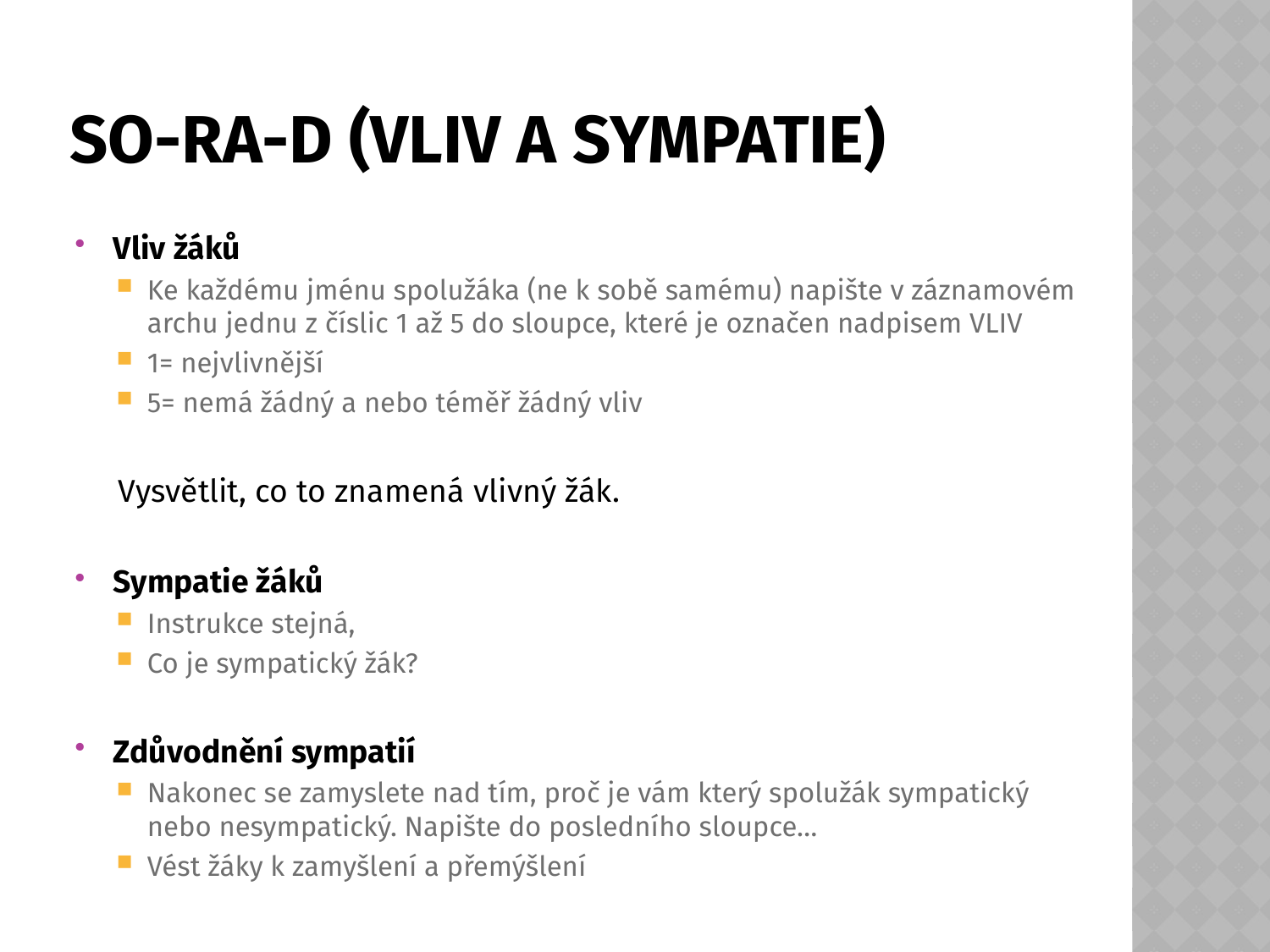

# SO-RA-D (vliv a sympatie)

Vliv žáků
Ke každému jménu spolužáka (ne k sobě samému) napište v záznamovém archu jednu z číslic 1 až 5 do sloupce, které je označen nadpisem VLIV
1= nejvlivnější
5= nemá žádný a nebo téměř žádný vliv

     Vysvětlit, co to znamená vlivný žák.

Sympatie žáků
Instrukce stejná,
Co je sympatický žák?

Zdůvodnění sympatií
Nakonec se zamyslete nad tím, proč je vám který spolužák sympatický nebo nesympatický. Napište do posledního sloupce…
Vést žáky k zamyšlení a přemýšlení